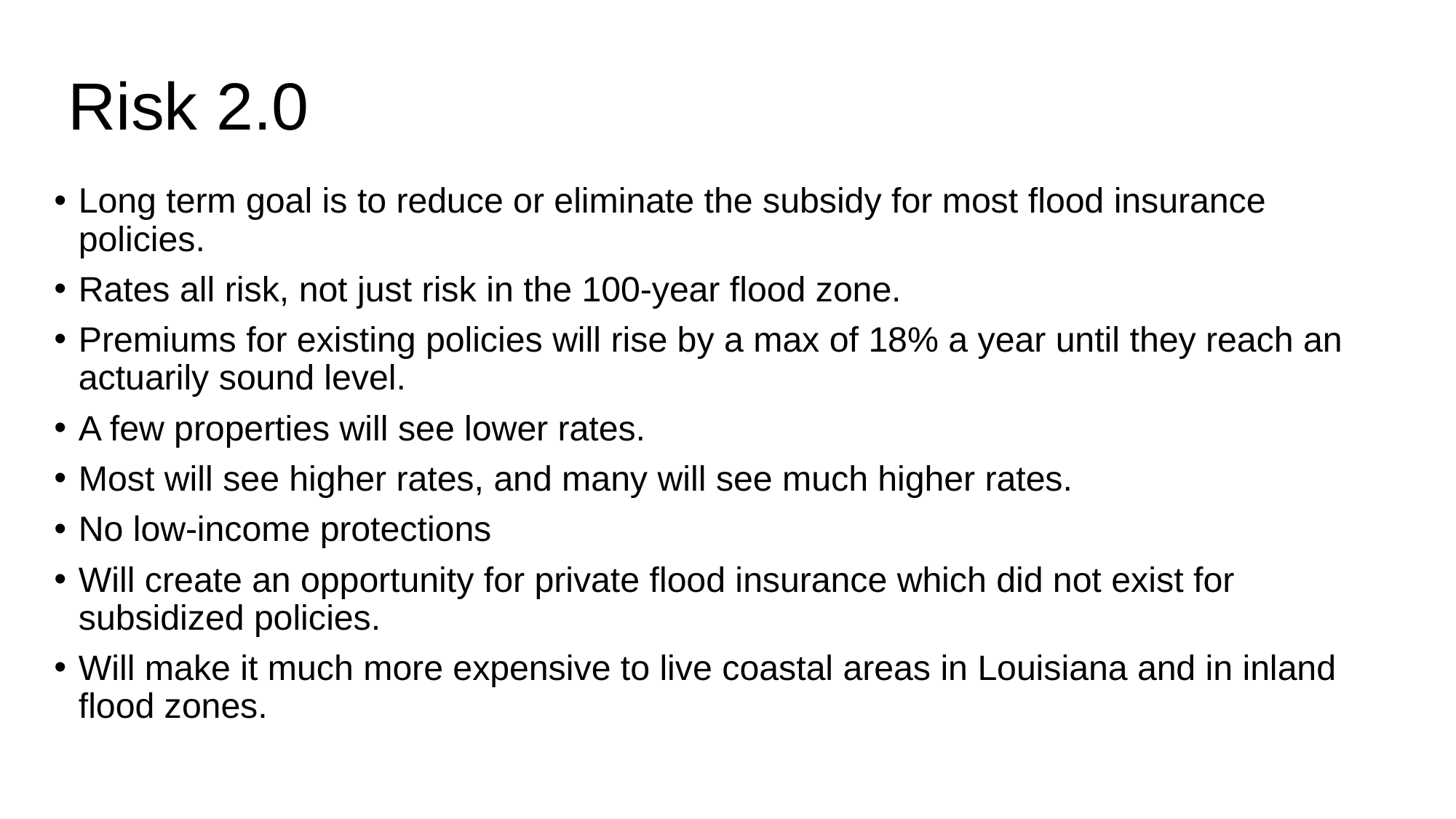

# Risk 2.0
Long term goal is to reduce or eliminate the subsidy for most flood insurance policies.
Rates all risk, not just risk in the 100-year flood zone.
Premiums for existing policies will rise by a max of 18% a year until they reach an actuarily sound level.
A few properties will see lower rates.
Most will see higher rates, and many will see much higher rates.
No low-income protections
Will create an opportunity for private flood insurance which did not exist for subsidized policies.
Will make it much more expensive to live coastal areas in Louisiana and in inland flood zones.